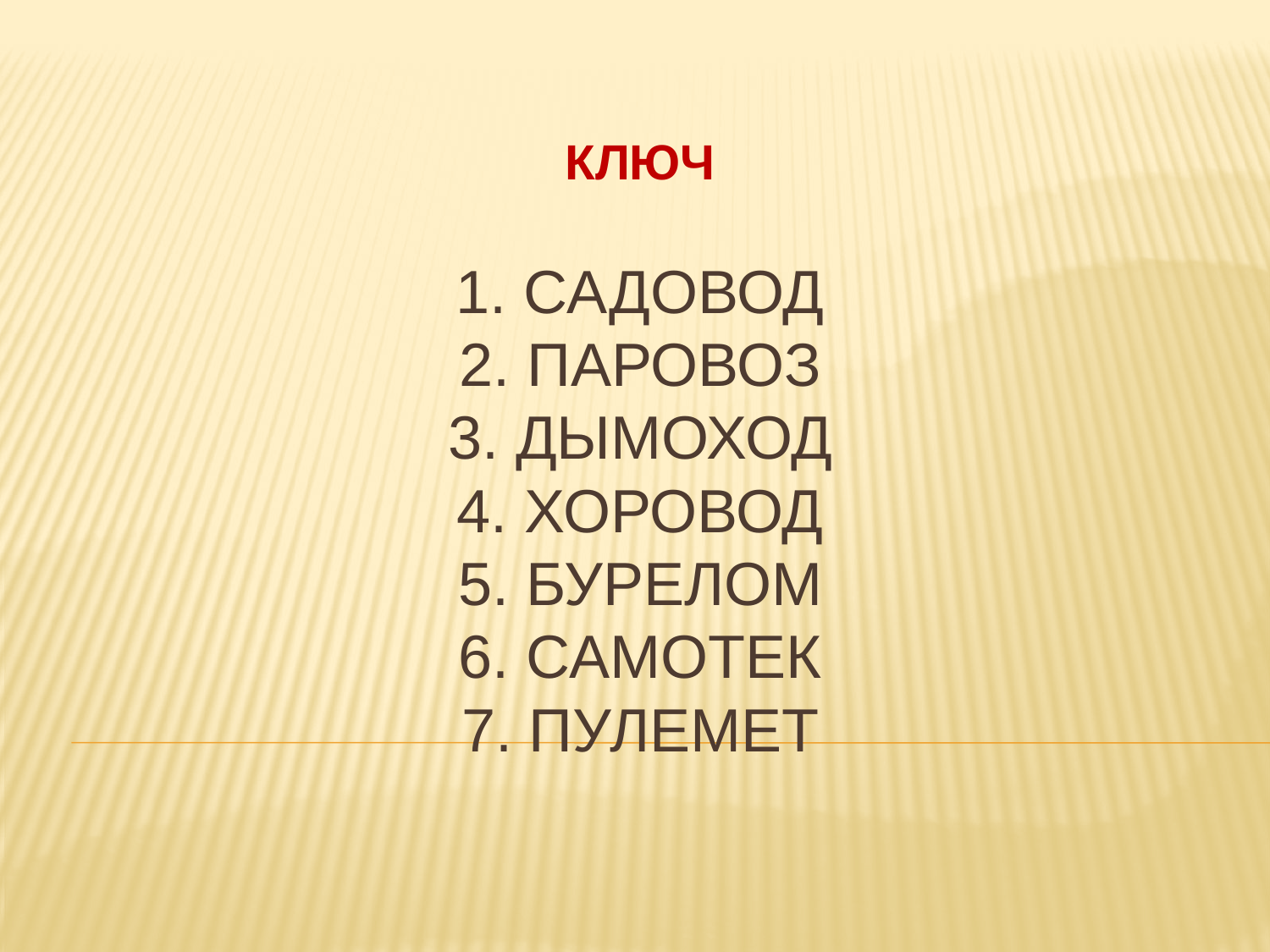

КЛЮЧ
# 1. САДОВОД 2. ПАРОВОЗ 3. Дымоход 4. Хоровод 5. Бурелом 6. самотек 7. пулемет